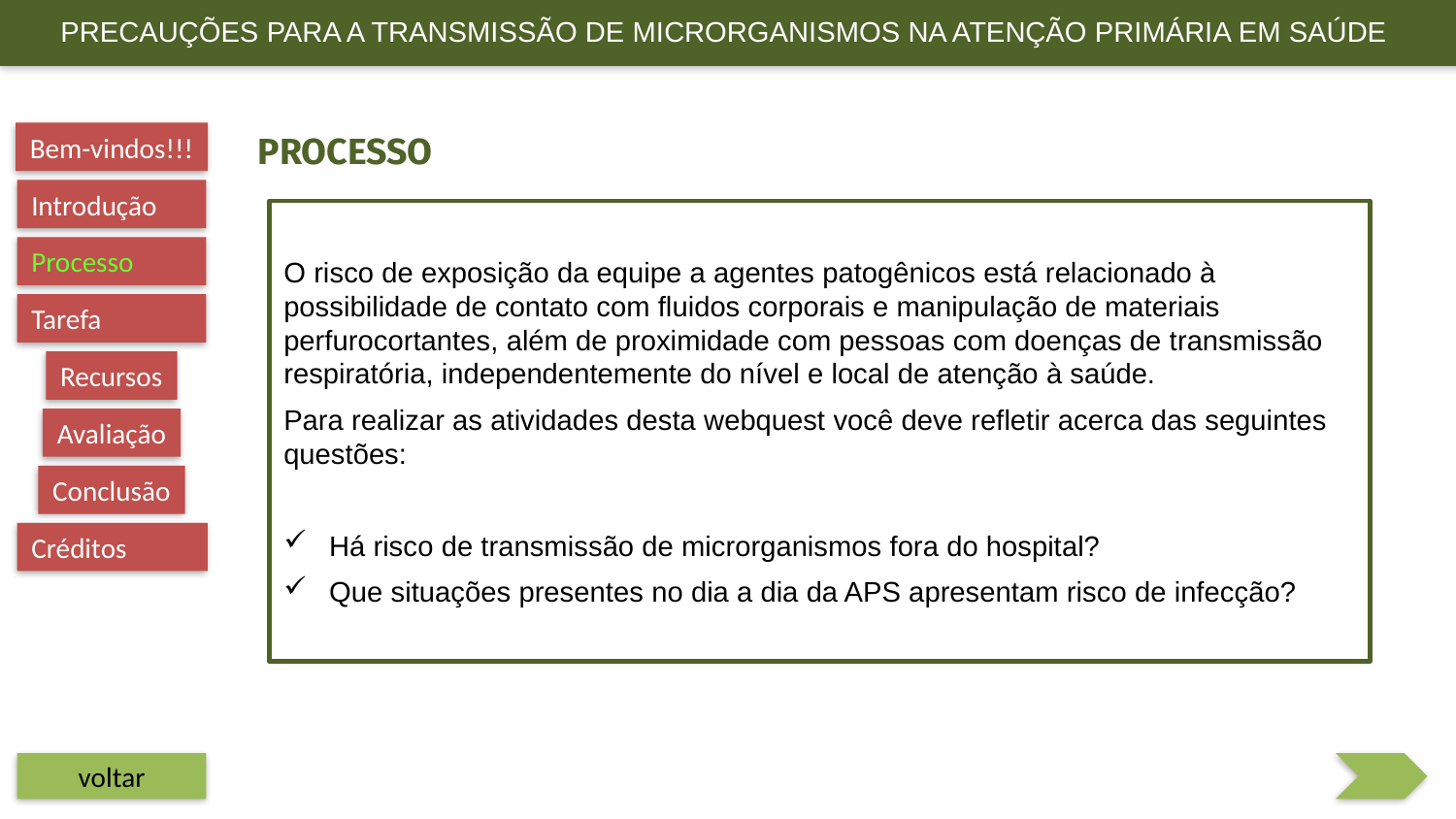

PRECAUÇÕES PARA A TRANSMISSÃO DE MICRORGANISMOS NA ATENÇÃO PRIMÁRIA EM SAÚDE
Processo
Bem-vindos!!!
Introdução

O risco de exposição da equipe a agentes patogênicos está relacionado à possibilidade de contato com fluidos corporais e manipulação de materiais perfurocortantes, além de proximidade com pessoas com doenças de transmissão respiratória, independentemente do nível e local de atenção à saúde.
Para realizar as atividades desta webquest você deve refletir acerca das seguintes questões:

Há risco de transmissão de microrganismos fora do hospital?
Que situações presentes no dia a dia da APS apresentam risco de infecção?

Processo
Tarefa
Recursos
Avaliação
Conclusão
Créditos
voltar